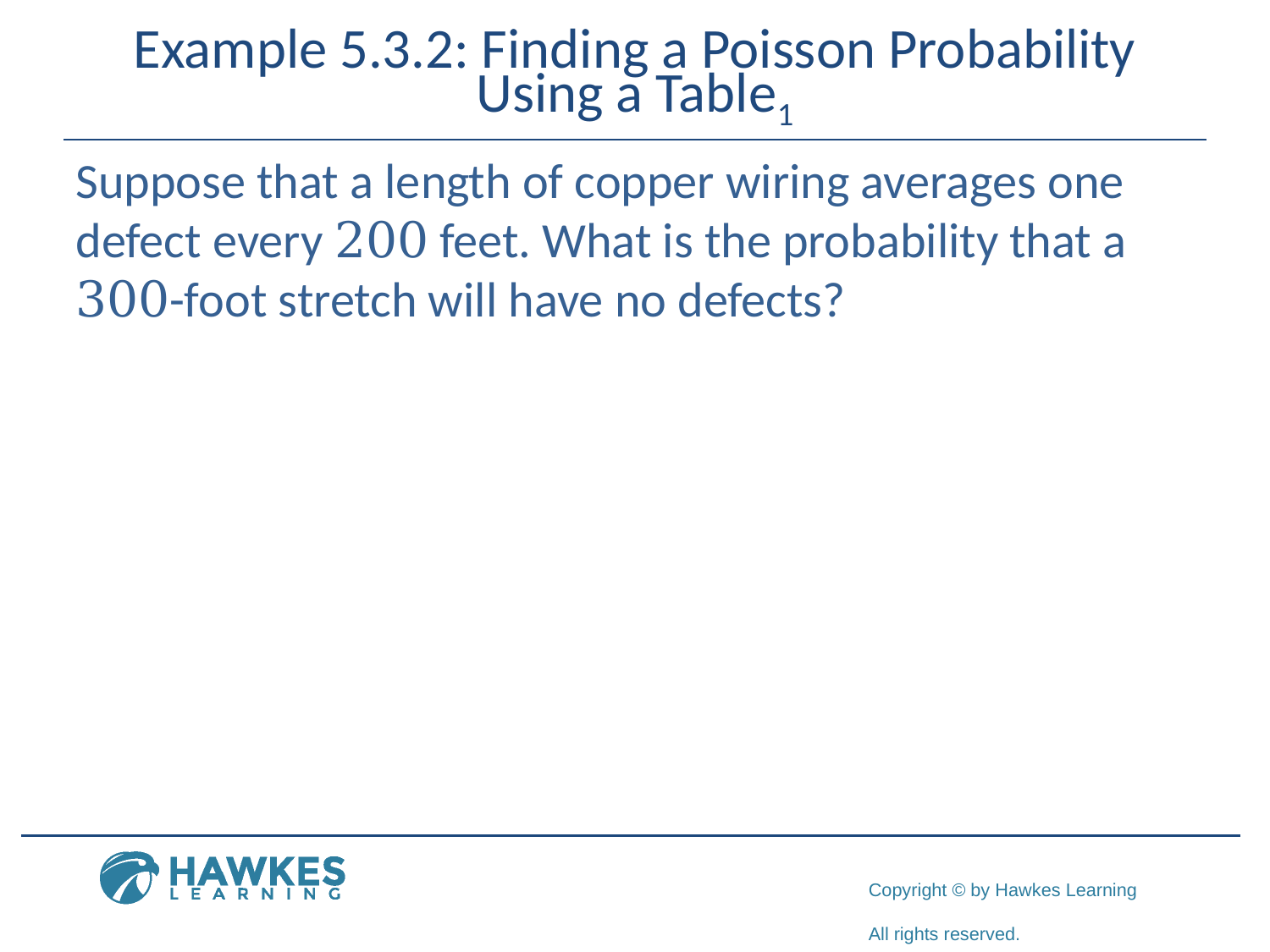

# Example 5.3.2: Finding a Poisson Probability Using a Table1
Suppose that a length of copper wiring averages one defect every 200 feet. What is the probability that a 300-foot stretch will have no defects?